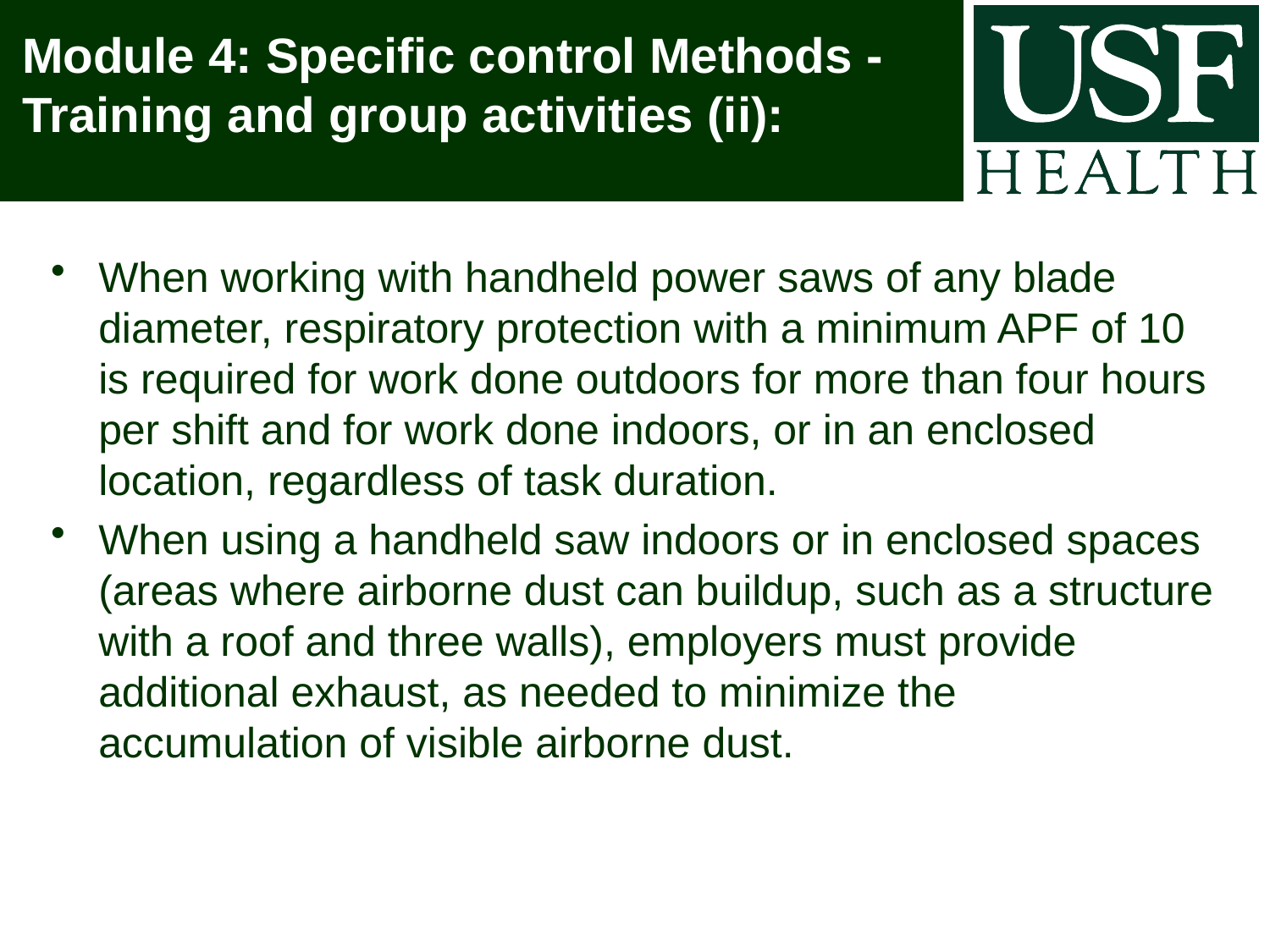

# Module 4: Specific control Methods - Training and group activities (ii):
When working with handheld power saws of any blade diameter, respiratory protection with a minimum APF of 10 is required for work done outdoors for more than four hours per shift and for work done indoors, or in an enclosed location, regardless of task duration.
When using a handheld saw indoors or in enclosed spaces (areas where airborne dust can buildup, such as a structure with a roof and three walls), employers must provide additional exhaust, as needed to minimize the accumulation of visible airborne dust.